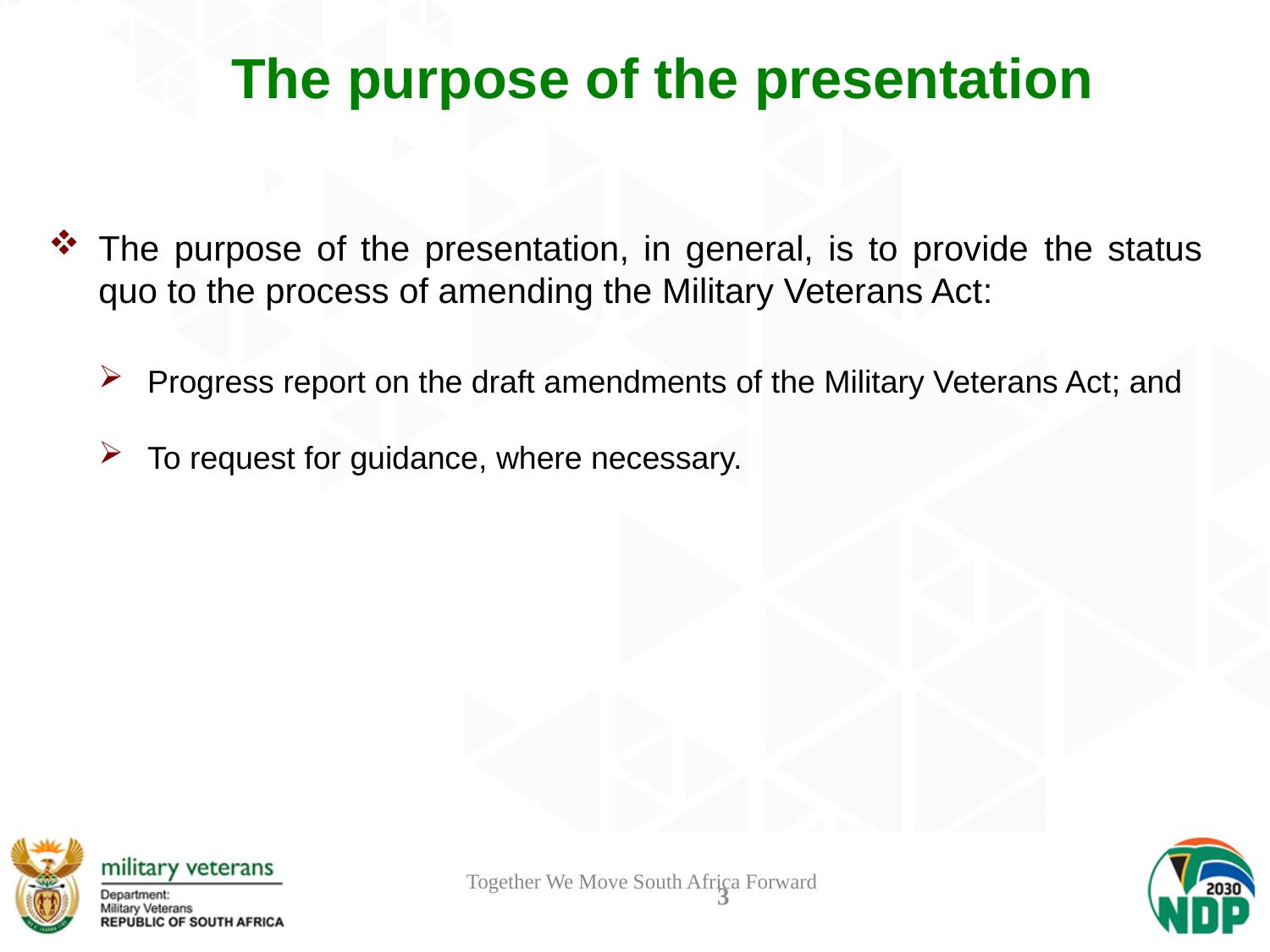

# The purpose of the presentation

The purpose of the presentation, in general, is to provide the status quo to the process of amending the Military Veterans Act:

Progress report on the draft amendments of the Military Veterans Act; and

To request for guidance, where necessary.

Together We Move South Africa Forward
3